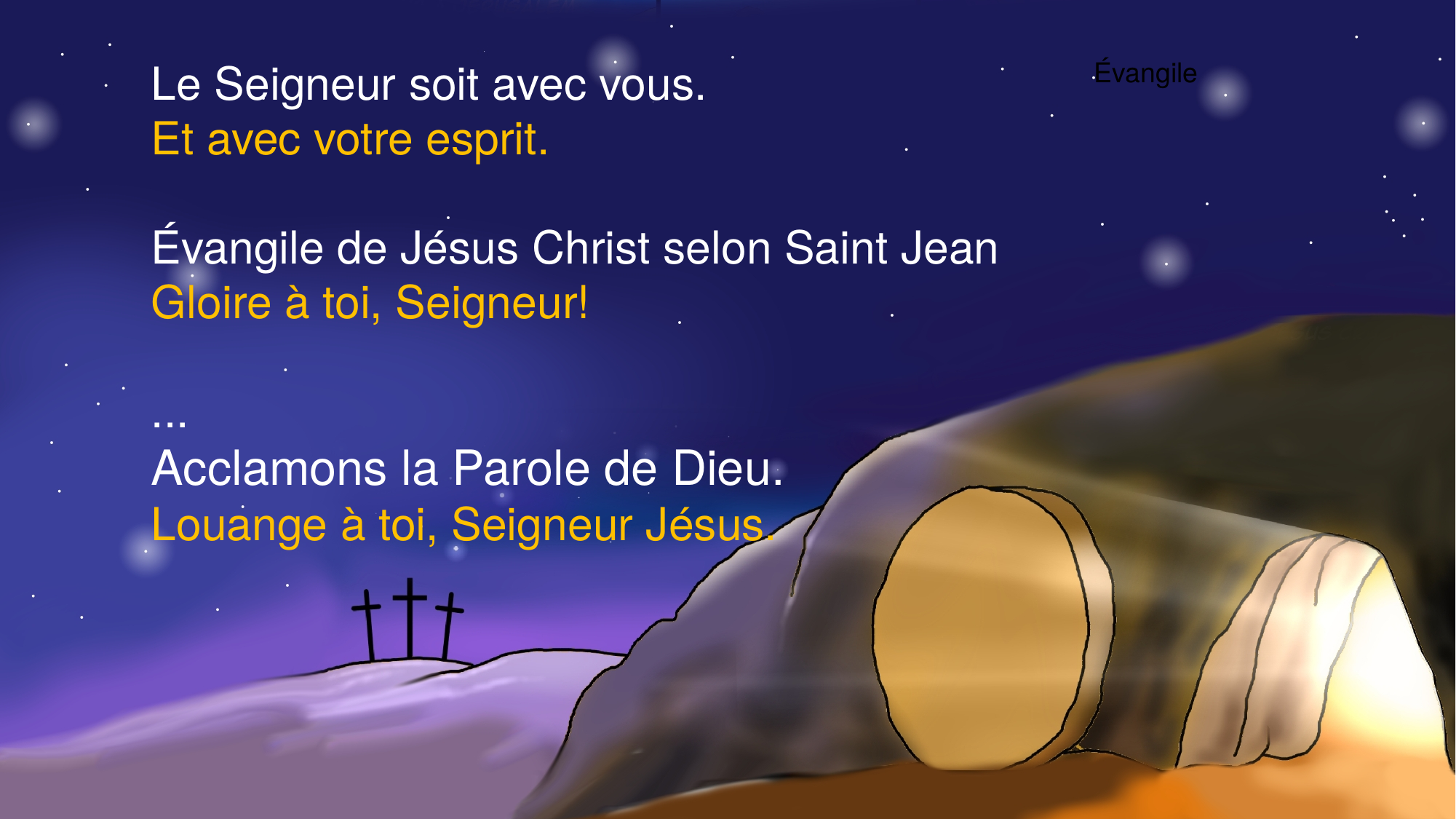

Le Seigneur soit avec vous.
Et avec votre esprit.

Évangile de Jésus Christ selon Saint Jean
Gloire à toi, Seigneur!

...
Acclamons la Parole de Dieu.
Louange à toi, Seigneur Jésus.

Évangile